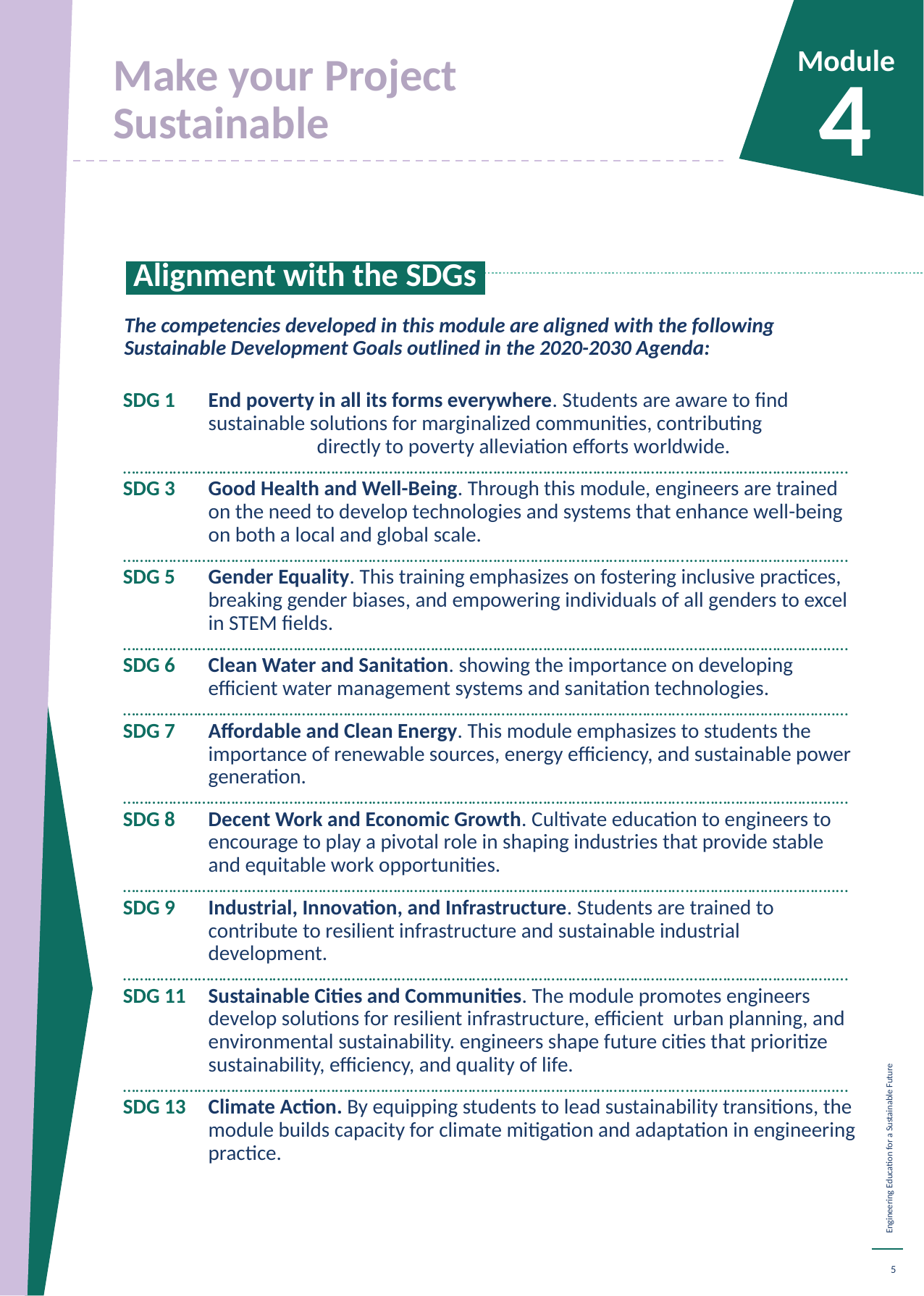

Make your Project Sustainable

Module
4
 Alignment with the SDGs.
The competencies developed in this module are aligned with the following Sustainable Development Goals outlined in the 2020-2030 Agenda:
SDG 1	End poverty in all its forms everywhere. Students are aware to find sustainable solutions for marginalized communities, contributing 	directly to poverty alleviation efforts worldwide.
……………………………………………………………………………………………………………………….……………………………..…
SDG 3	Good Health and Well-Being. Through this module, engineers are trained on the need to develop technologies and systems that enhance well-being on both a local and global scale.
……………………………………………………………………………………………………………………….……………………………..…
SDG 5 	Gender Equality. This training emphasizes on fostering inclusive practices, breaking gender biases, and empowering individuals of all genders to excel in STEM fields.
……………………………………………………………………………………………………………………….……………………………..…
SDG 6	Clean Water and Sanitation. showing the importance on developing efficient water management systems and sanitation technologies.
……………………………………………………………………………………………………………………….……………………………..…
SDG 7	Affordable and Clean Energy. This module emphasizes to students the importance of renewable sources, energy efficiency, and sustainable power generation.
……………………………………………………………………………………………………………………….……………………………..…
SDG 8	Decent Work and Economic Growth. Cultivate education to engineers to encourage to play a pivotal role in shaping industries that provide stable and equitable work opportunities.
……………………………………………………………………………………………………………………….……………………………..…
SDG 9	Industrial, Innovation, and Infrastructure. Students are trained to contribute to resilient infrastructure and sustainable industrial development.
……………………………………………………………………………………………………………………….……………………………..…
SDG 11	Sustainable Cities and Communities. The module promotes engineers develop solutions for resilient infrastructure, efficient  urban planning, and environmental sustainability. engineers shape future cities that prioritize sustainability, efficiency, and quality of life.
……………………………………………………………………………………………………………………….……………………………..…
SDG 13	Climate Action. By equipping students to lead sustainability transitions, the module builds capacity for climate mitigation and adaptation in engineering practice.